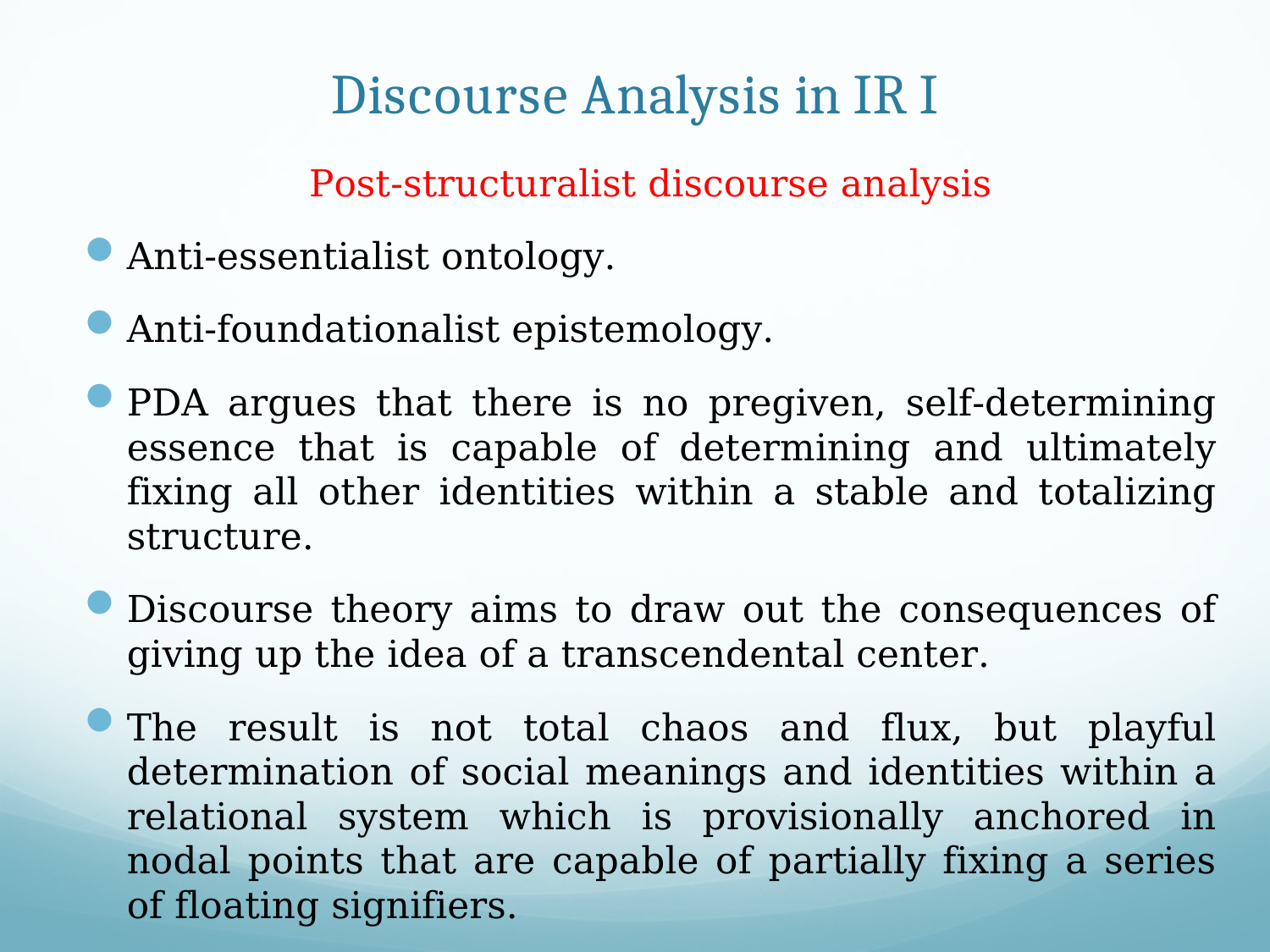

# Discourse Analysis in IR I
Post-structuralist discourse analysis
Anti-essentialist ontology.
Anti-foundationalist epistemology.
PDA argues that there is no pregiven, self-determining essence that is capable of determining and ultimately fixing all other identities within a stable and totalizing structure.
Discourse theory aims to draw out the consequences of giving up the idea of a transcendental center.
The result is not total chaos and flux, but playful determination of social meanings and identities within a relational system which is provisionally anchored in nodal points that are capable of partially fixing a series of floating signifiers.